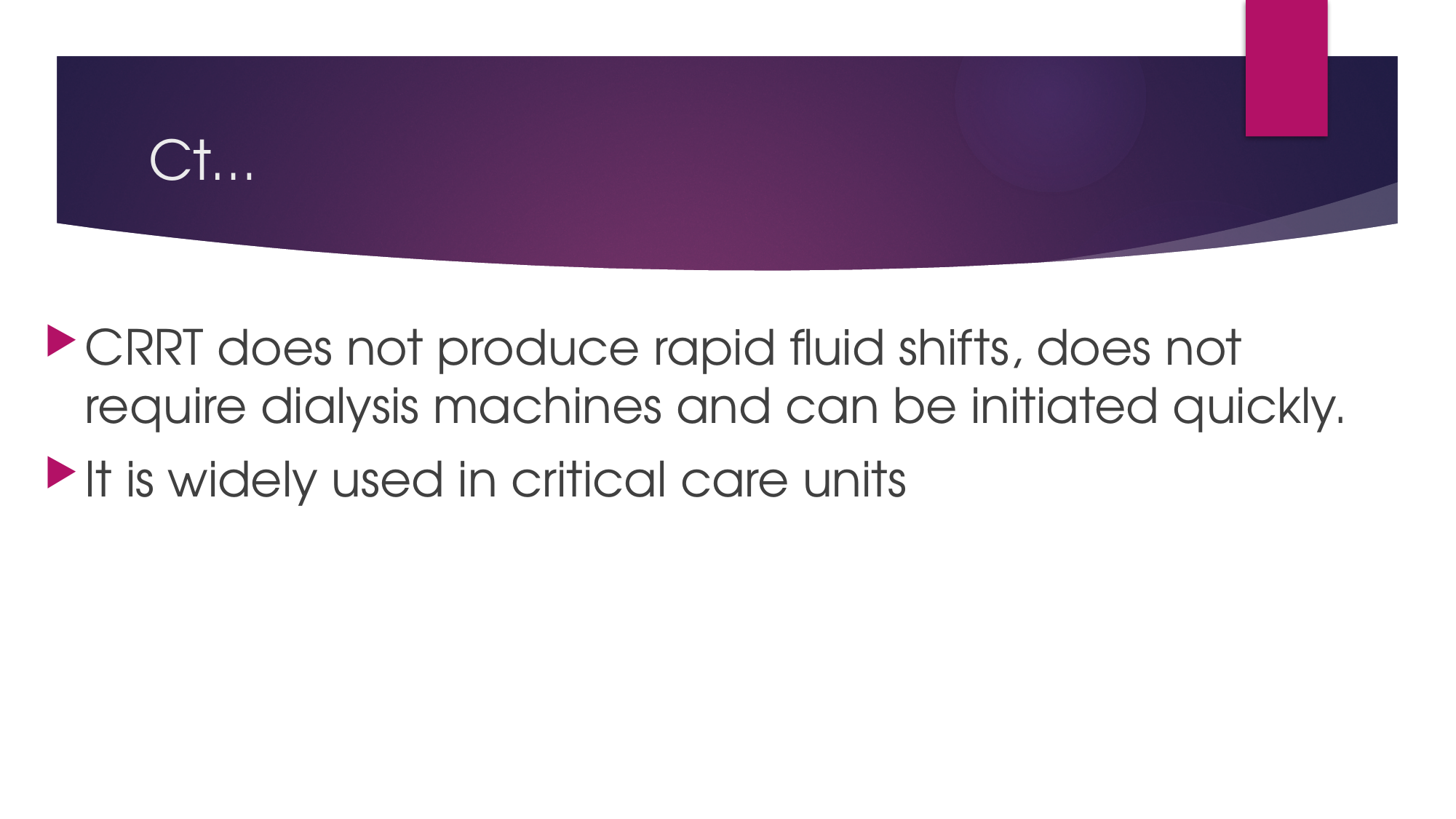

# Ct…
CRRT does not produce rapid fluid shifts, does not require dialysis machines and can be initiated quickly.
It is widely used in critical care units